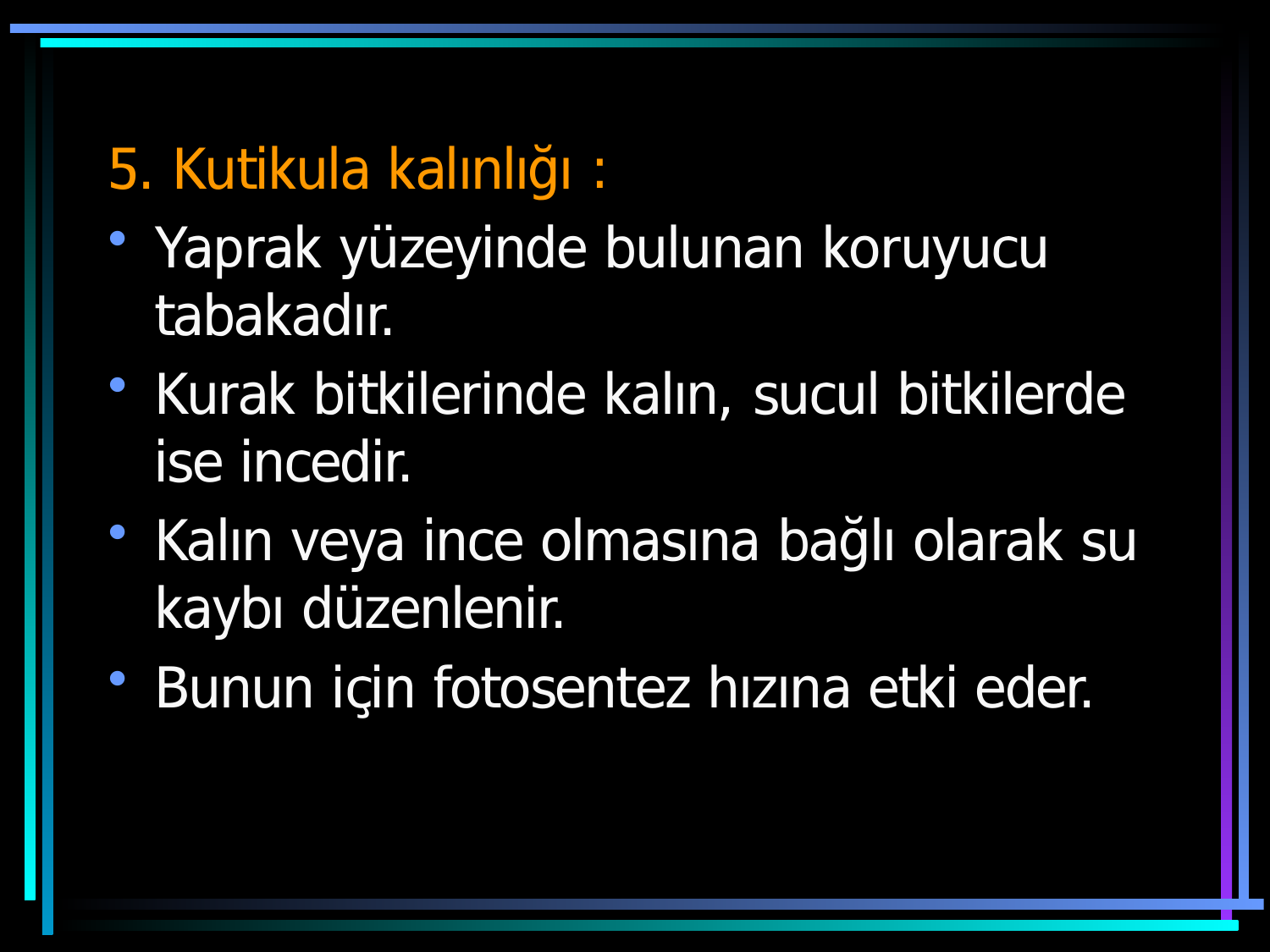

5. Kutikula kalınlığı :
Yaprak yüzeyinde bulunan koruyucu tabakadır.
Kurak bitkilerinde kalın, sucul bitkilerde ise incedir.
Kalın veya ince olmasına bağlı olarak su kaybı düzenlenir.
Bunun için fotosentez hızına etki eder.